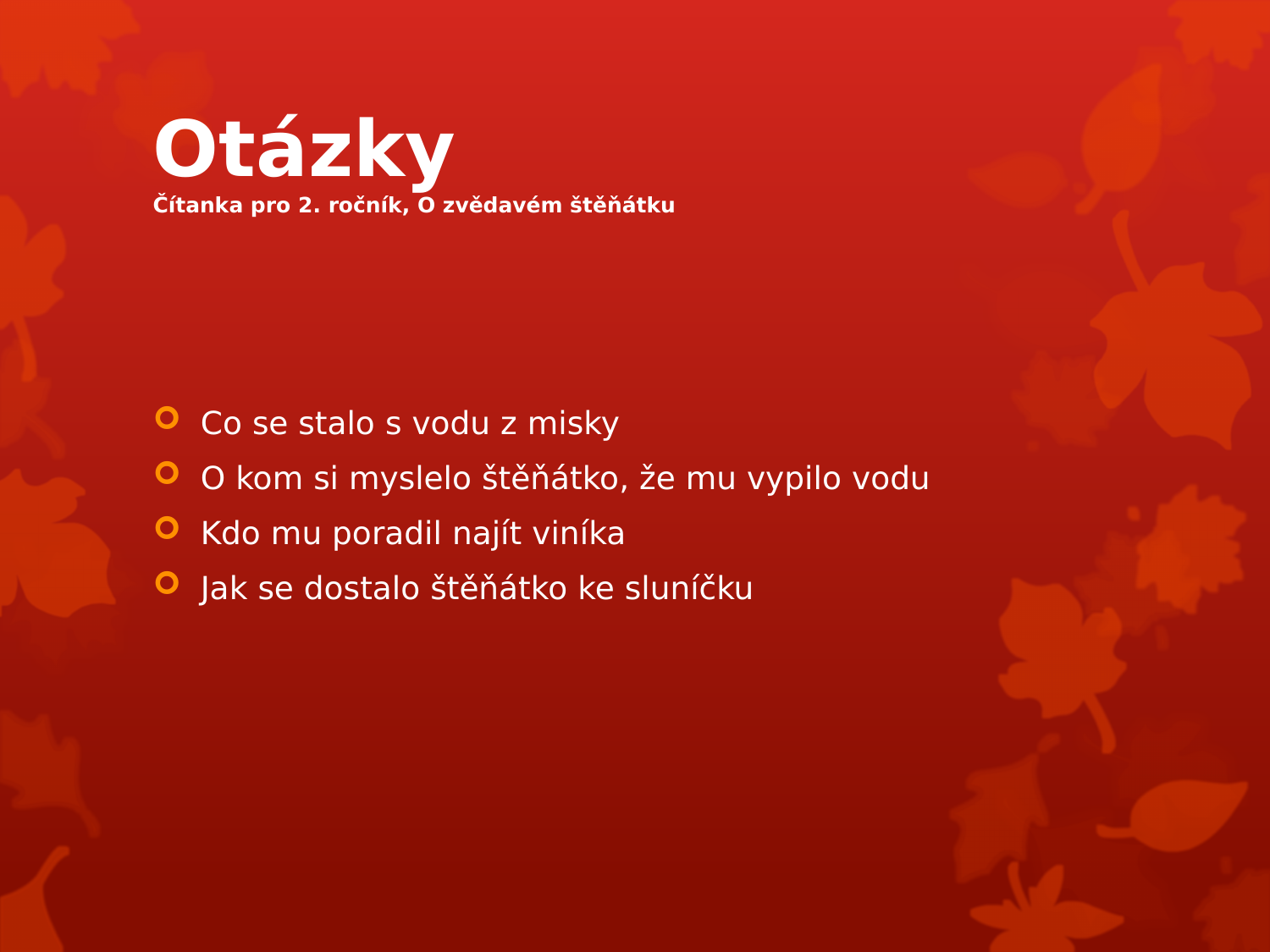

# Otázky Čítanka pro 2. ročník, O zvědavém štěňátku
Co se stalo s vodu z misky
O kom si myslelo štěňátko, že mu vypilo vodu
Kdo mu poradil najít viníka
Jak se dostalo štěňátko ke sluníčku